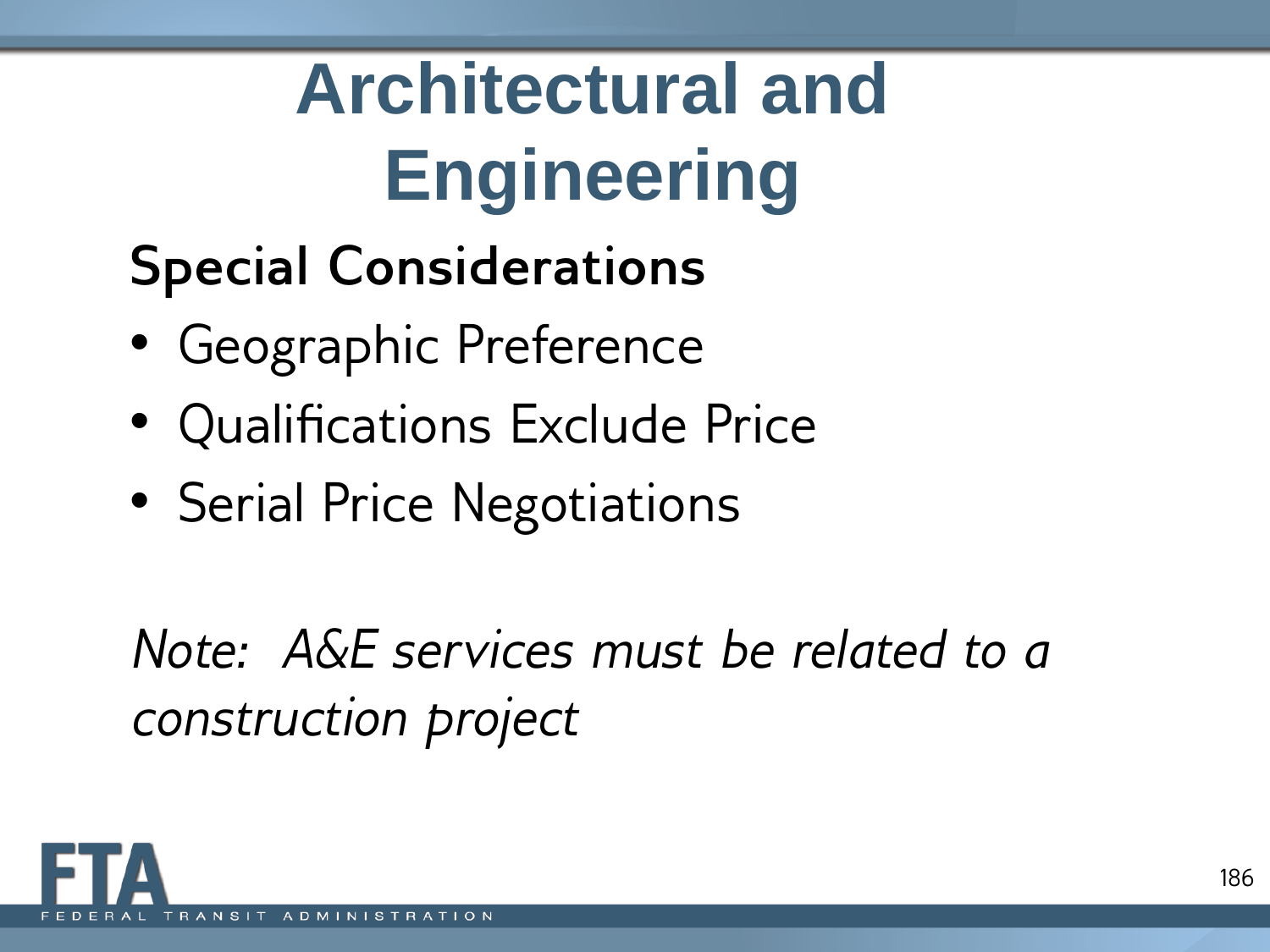

# Architectural and Engineering
Special Considerations
Geographic Preference
Qualifications Exclude Price
Serial Price Negotiations

Note:  A&E services must be related to a
construction project